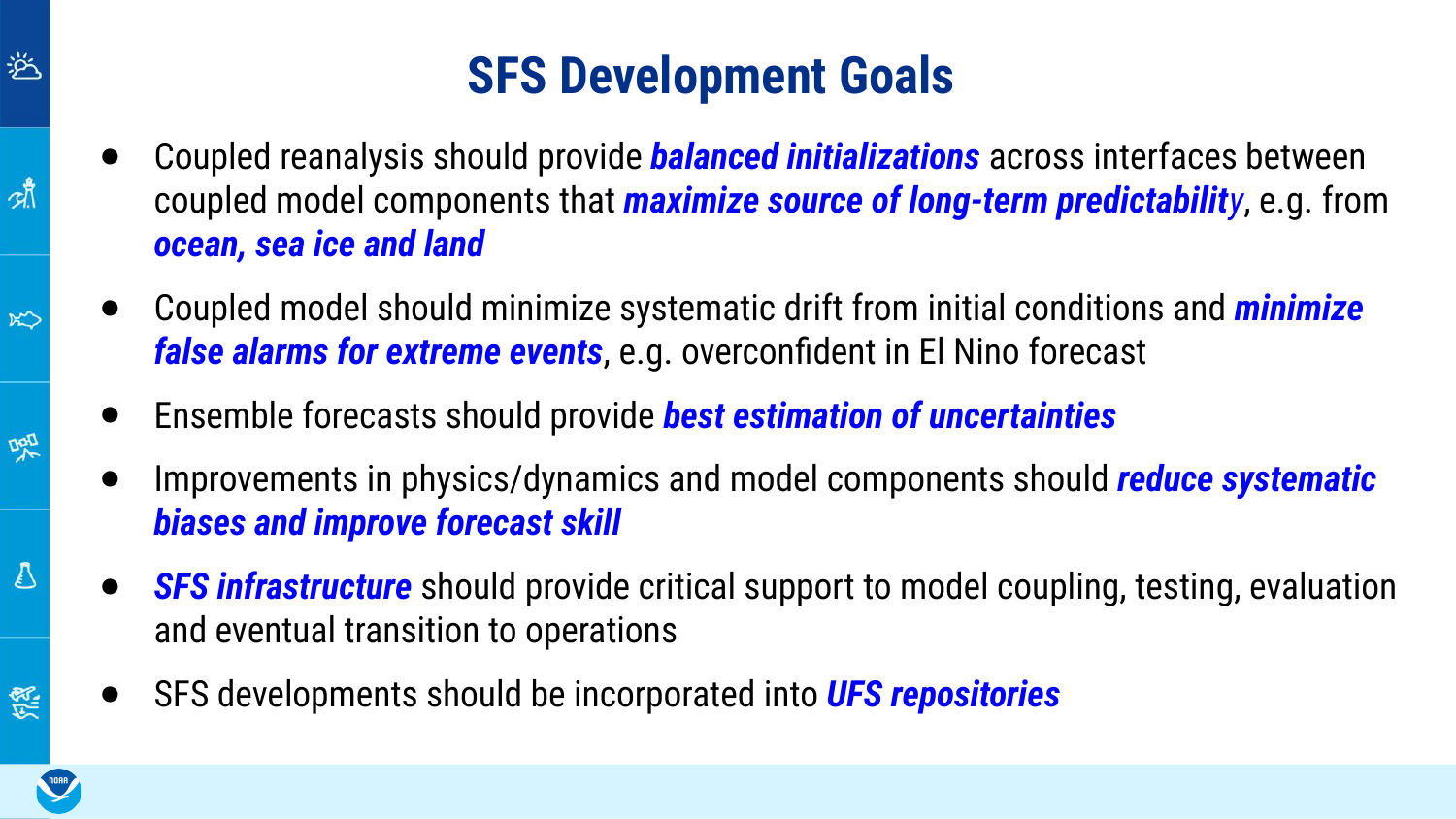

# SFS Development Goals

Coupled reanalysis should provide balanced initializations across interfaces between coupled model components that maximize source of long-term predictability, e.g. from ocean, sea ice and land
Coupled model should minimize systematic drift from initial conditions and minimize false alarms for extreme events, e.g. overconfident in El Nino forecast
Ensemble forecasts should provide best estimation of uncertainties
Improvements in physics/dynamics and model components should reduce systematic biases and improve forecast skill
SFS infrastructure should provide critical support to model coupling, testing, evaluation and eventual transition to operations
SFS developments should be incorporated into UFS repositories